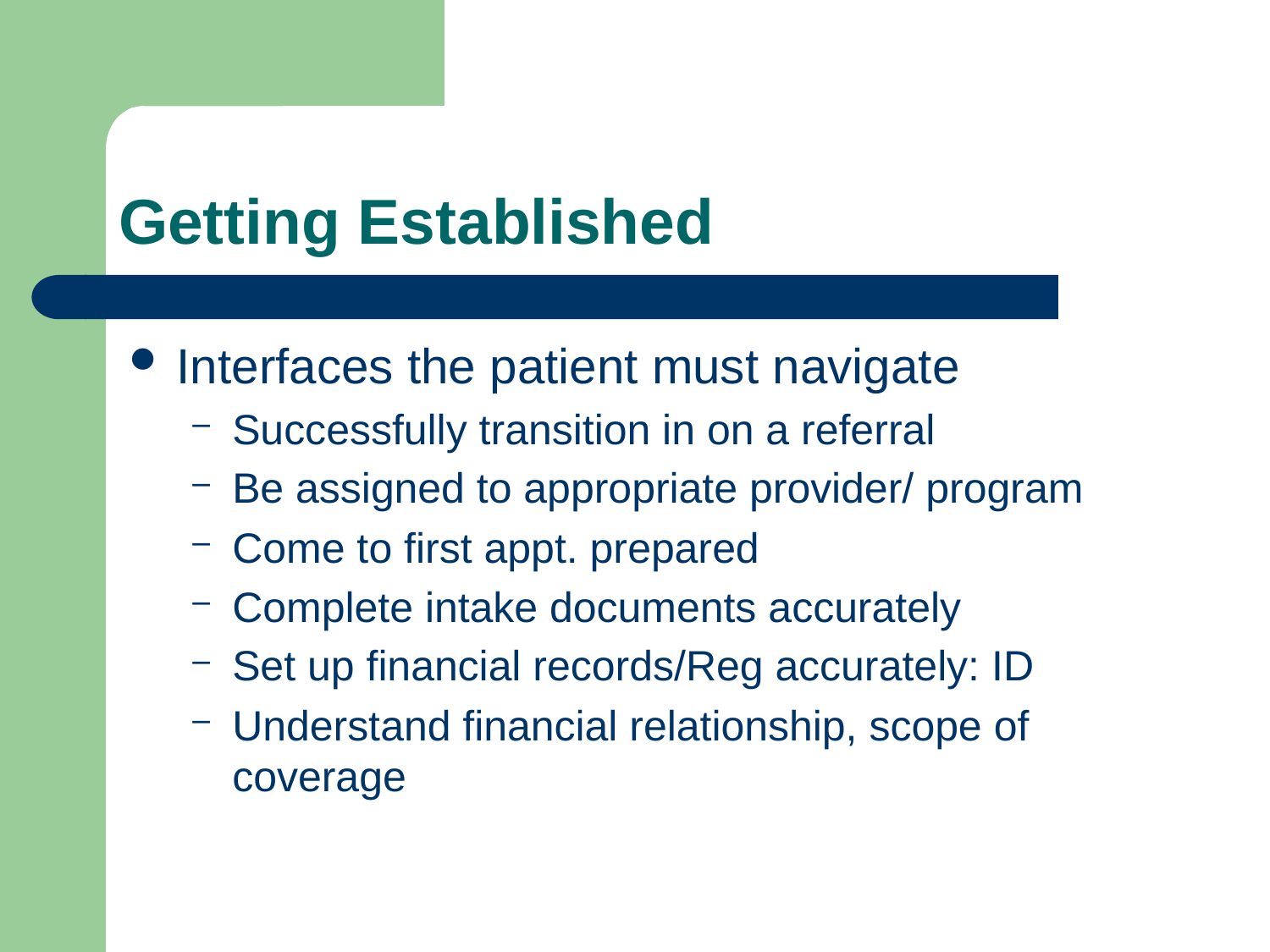

# Getting Established
Interfaces the patient must navigate
Successfully transition in on a referral
Be assigned to appropriate provider/ program
Come to first appt. prepared
Complete intake documents accurately
Set up financial records/Reg accurately: ID
Understand financial relationship, scope of coverage